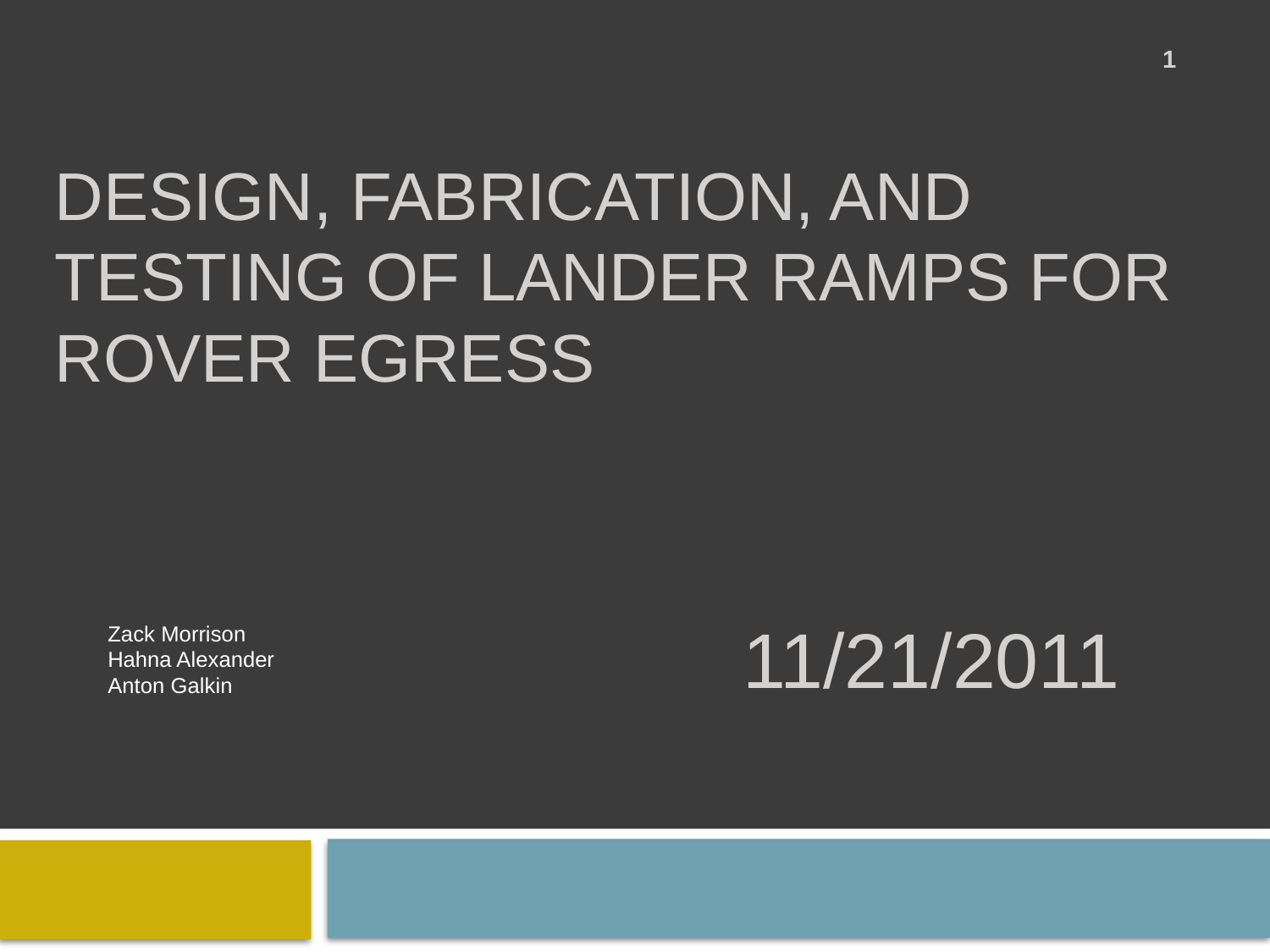

1
# Design, Fabrication, and Testing of Lander Ramps For Rover Egress
11/21/2011
Zack Morrison
Hahna Alexander
Anton Galkin